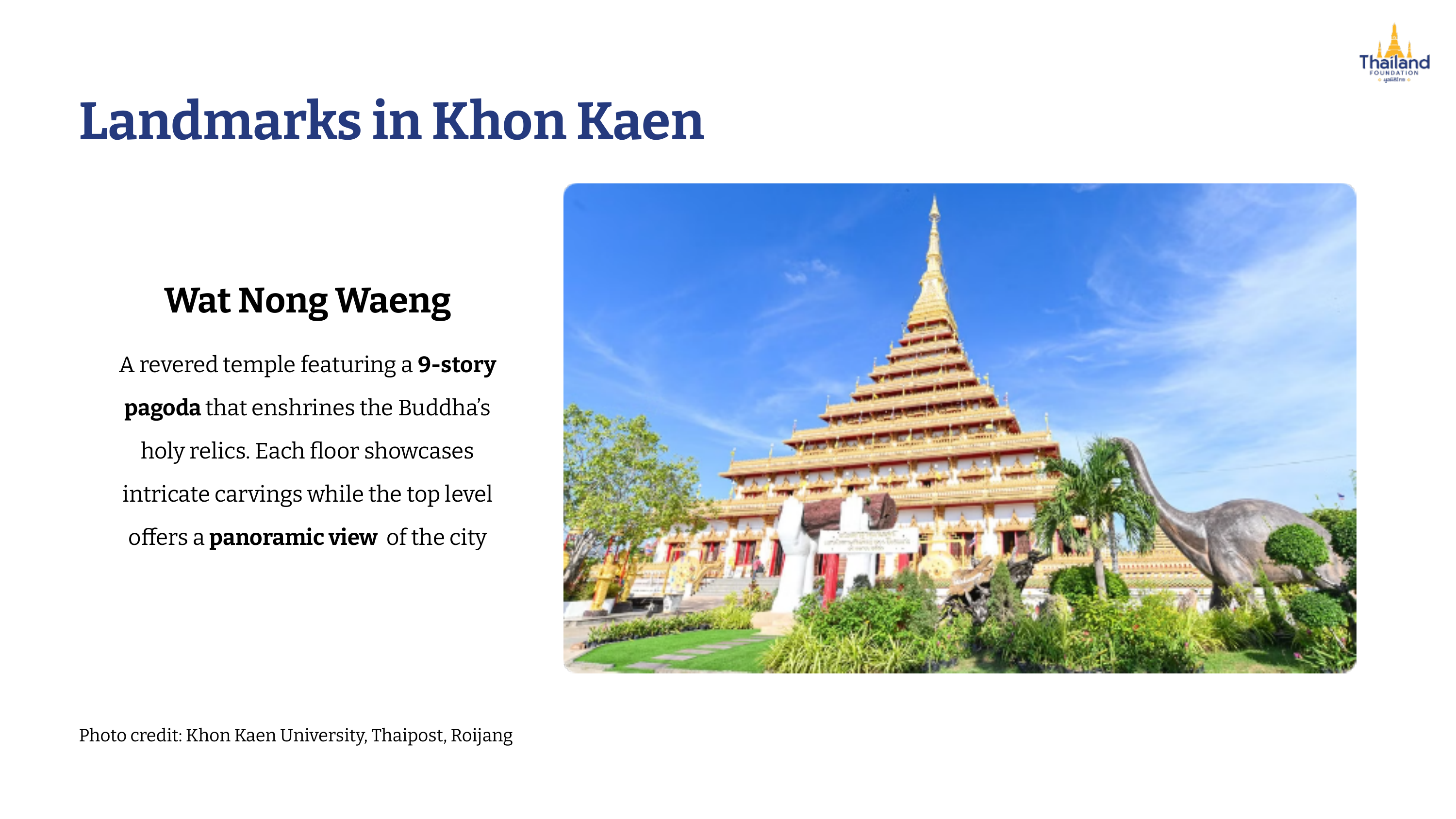

Landmarks in Khon Kaen

Wat Nong Waeng
A revered temple featuring a 9-story pagoda that enshrines the Buddha’s holy relics. Each floor showcases intricate carvings while the top level offers a panoramic view  of the city
Photo credit: Khon Kaen University, Thaipost, Roijang